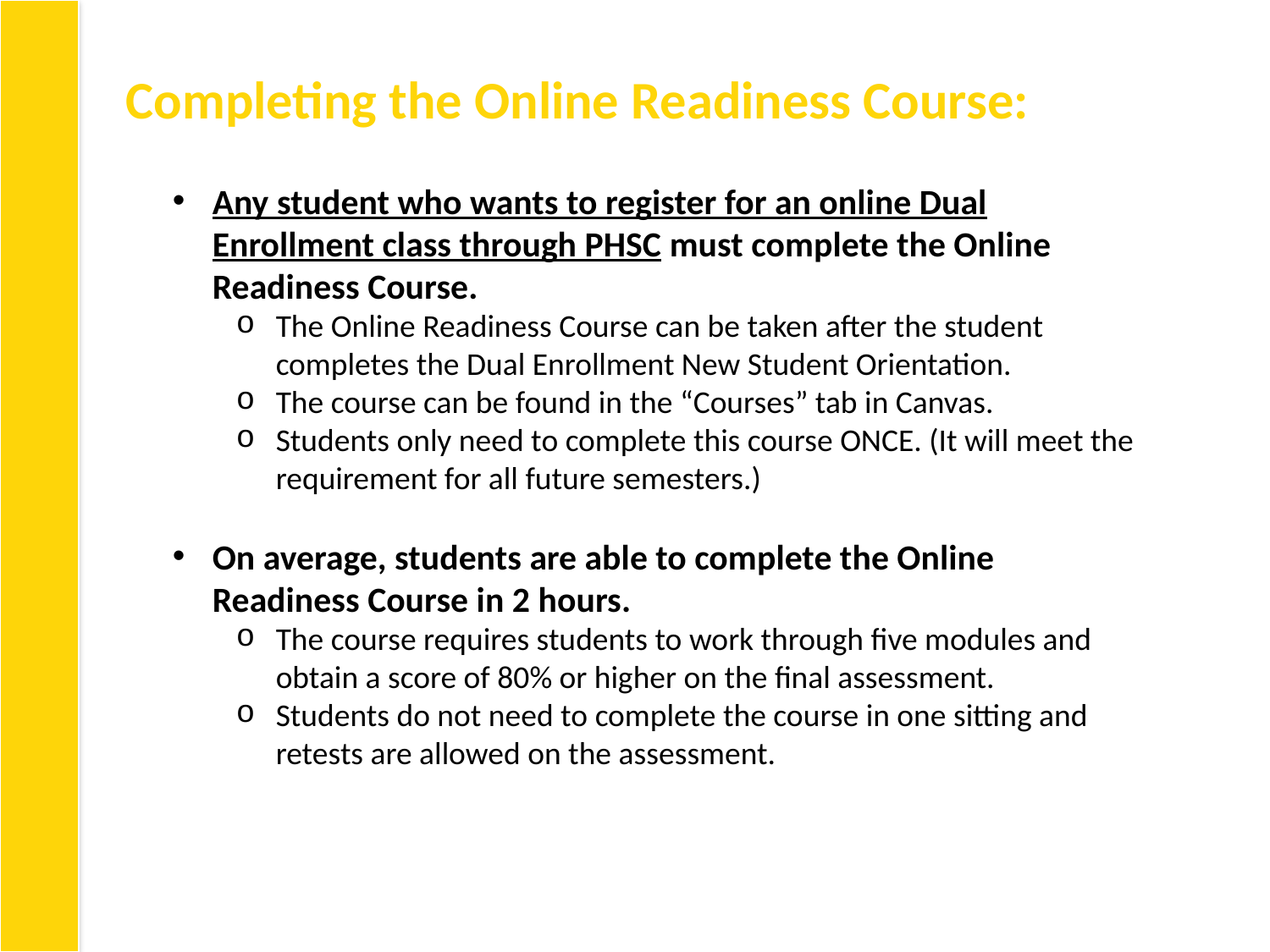

Completing the Online Readiness Course:
Any student who wants to register for an online Dual Enrollment class through PHSC must complete the Online Readiness Course.
The Online Readiness Course can be taken after the student completes the Dual Enrollment New Student Orientation.
The course can be found in the “Courses” tab in Canvas.
Students only need to complete this course ONCE. (It will meet the requirement for all future semesters.)

On average, students are able to complete the Online Readiness Course in 2 hours.
The course requires students to work through five modules and obtain a score of 80% or higher on the final assessment.
Students do not need to complete the course in one sitting and retests are allowed on the assessment.